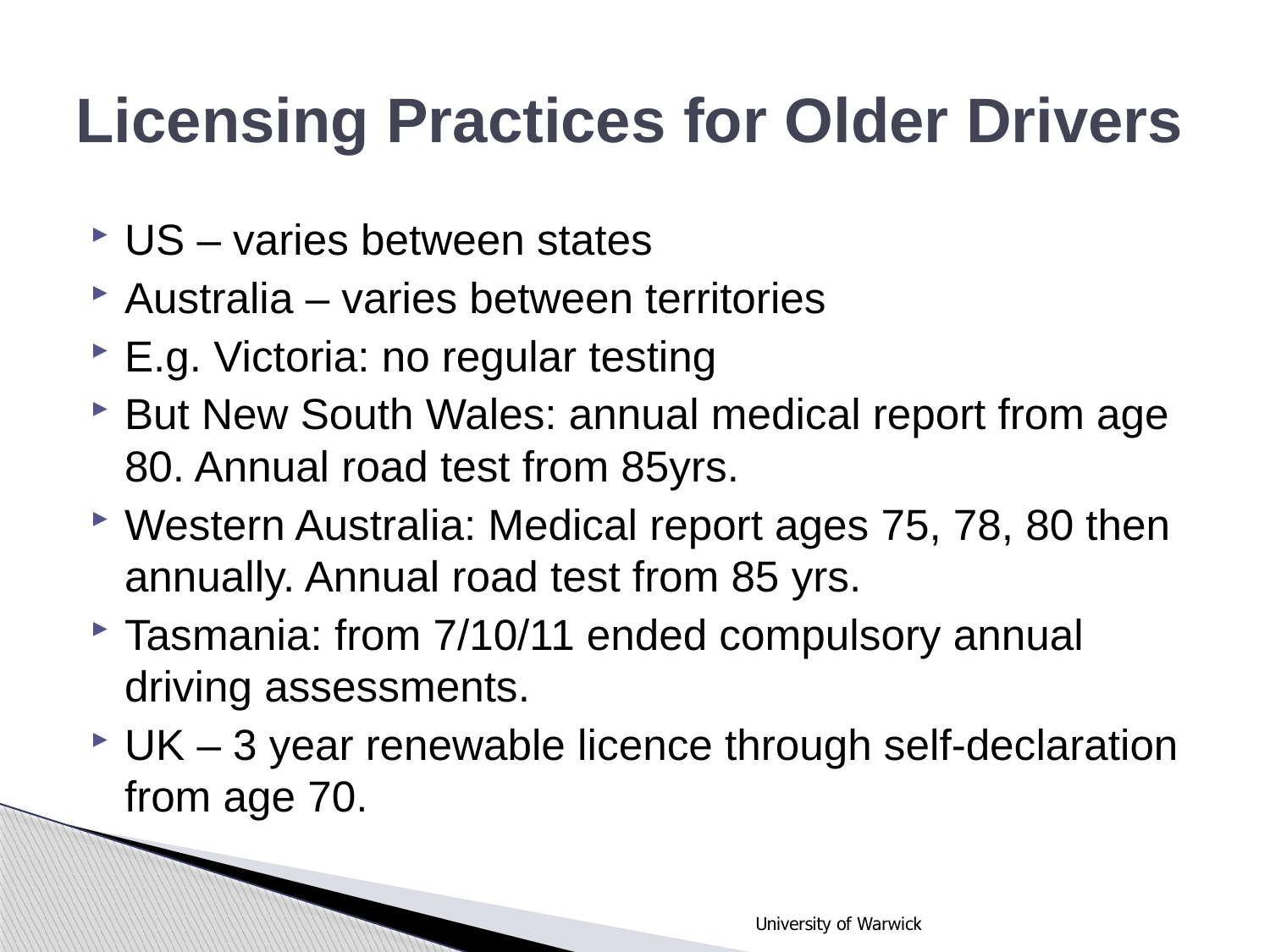

# Licensing Practices for Older Drivers
US – varies between states
Australia – varies between territories
E.g. Victoria: no regular testing
But New South Wales: annual medical report from age 80. Annual road test from 85yrs.
Western Australia: Medical report ages 75, 78, 80 then annually. Annual road test from 85 yrs.
Tasmania: from 7/10/11 ended compulsory annual driving assessments.
UK – 3 year renewable licence through self-declaration from age 70.
University of Warwick